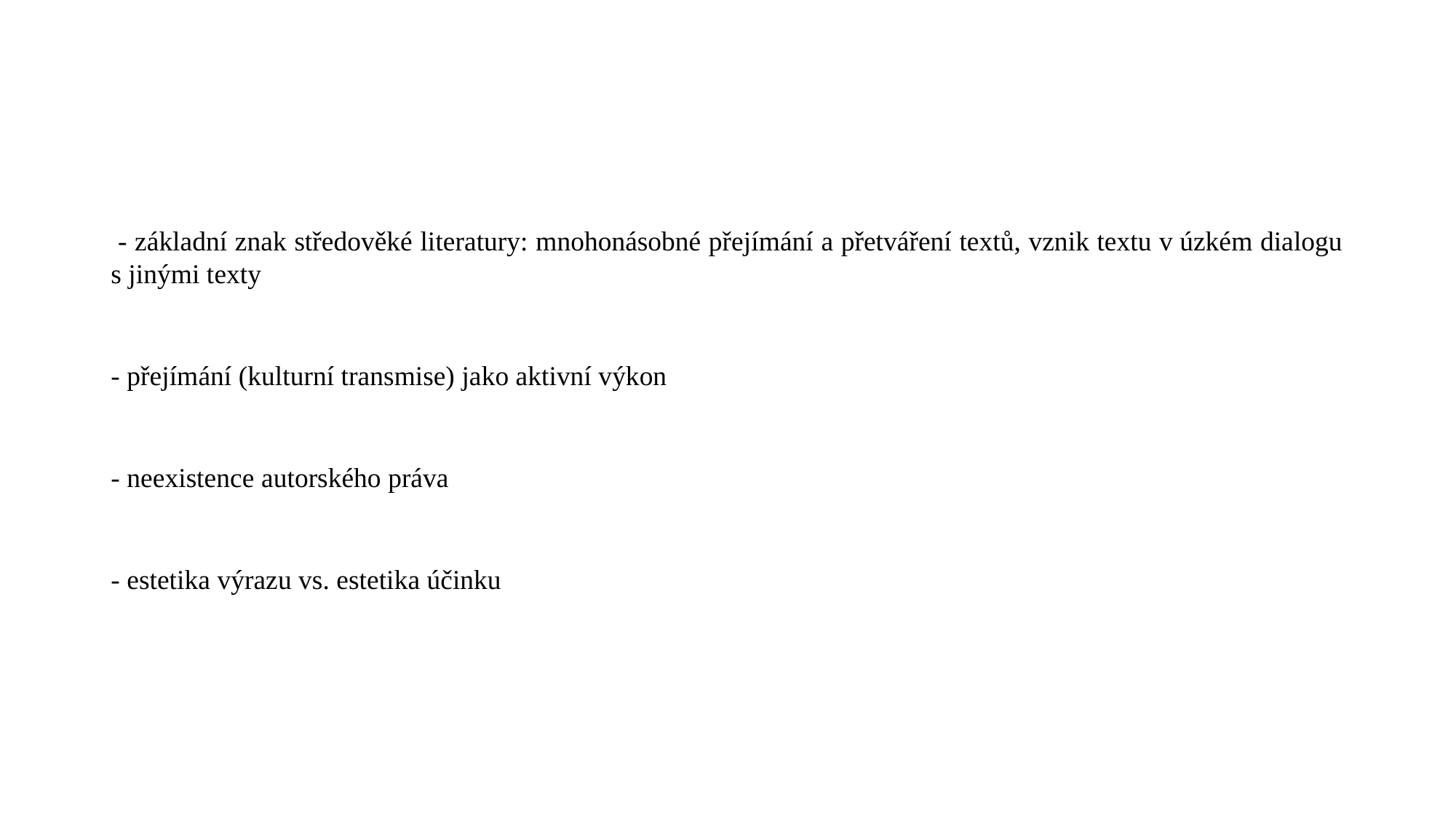

#
 - základní znak středověké literatury: mnohonásobné přejímání a přetváření textů, vznik textu v úzkém dialogu s jinými texty

- přejímání (kulturní transmise) jako aktivní výkon

- neexistence autorského práva

- estetika výrazu vs. estetika účinku